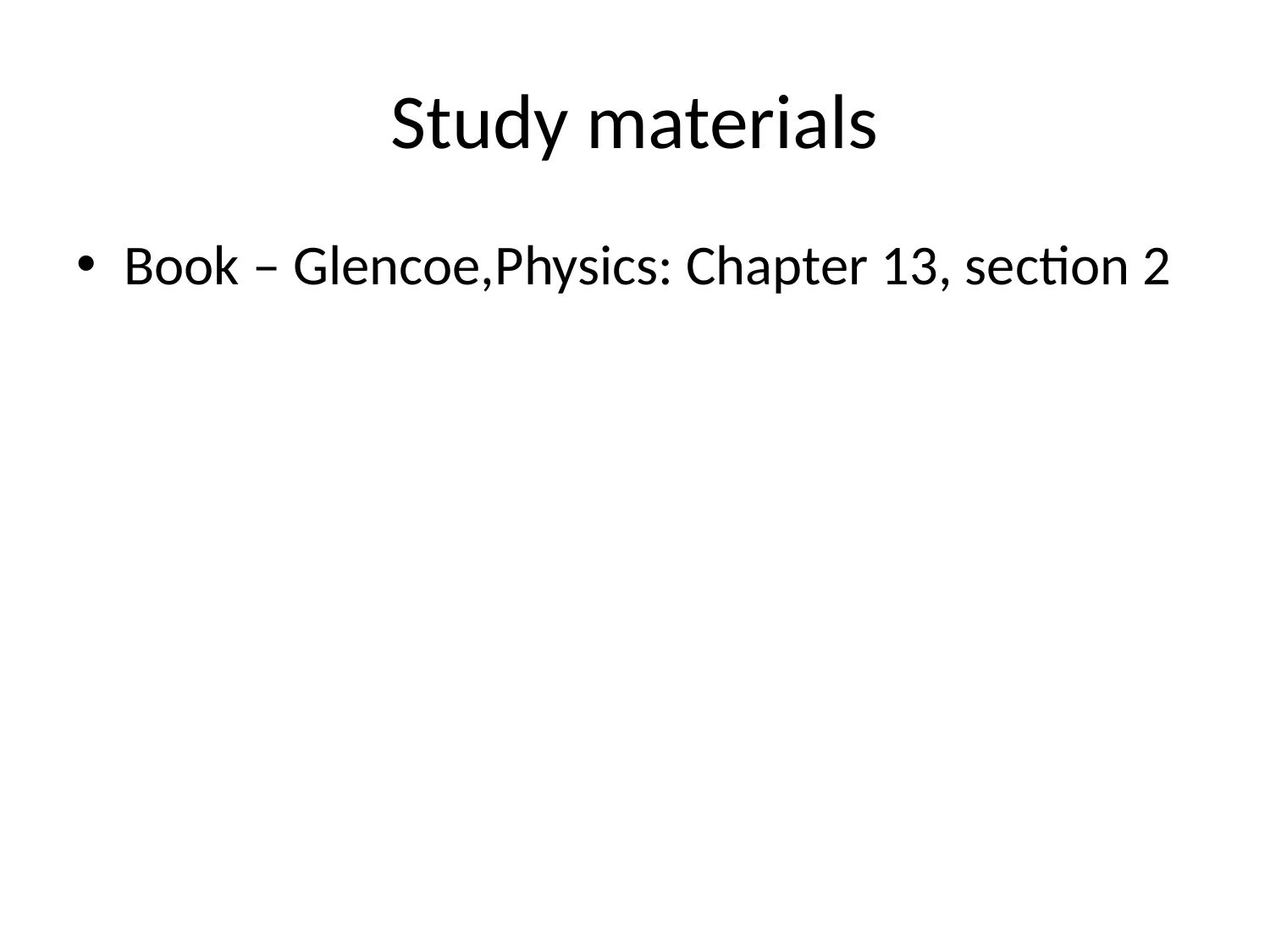

# Study materials
Book – Glencoe,Physics: Chapter 13, section 2